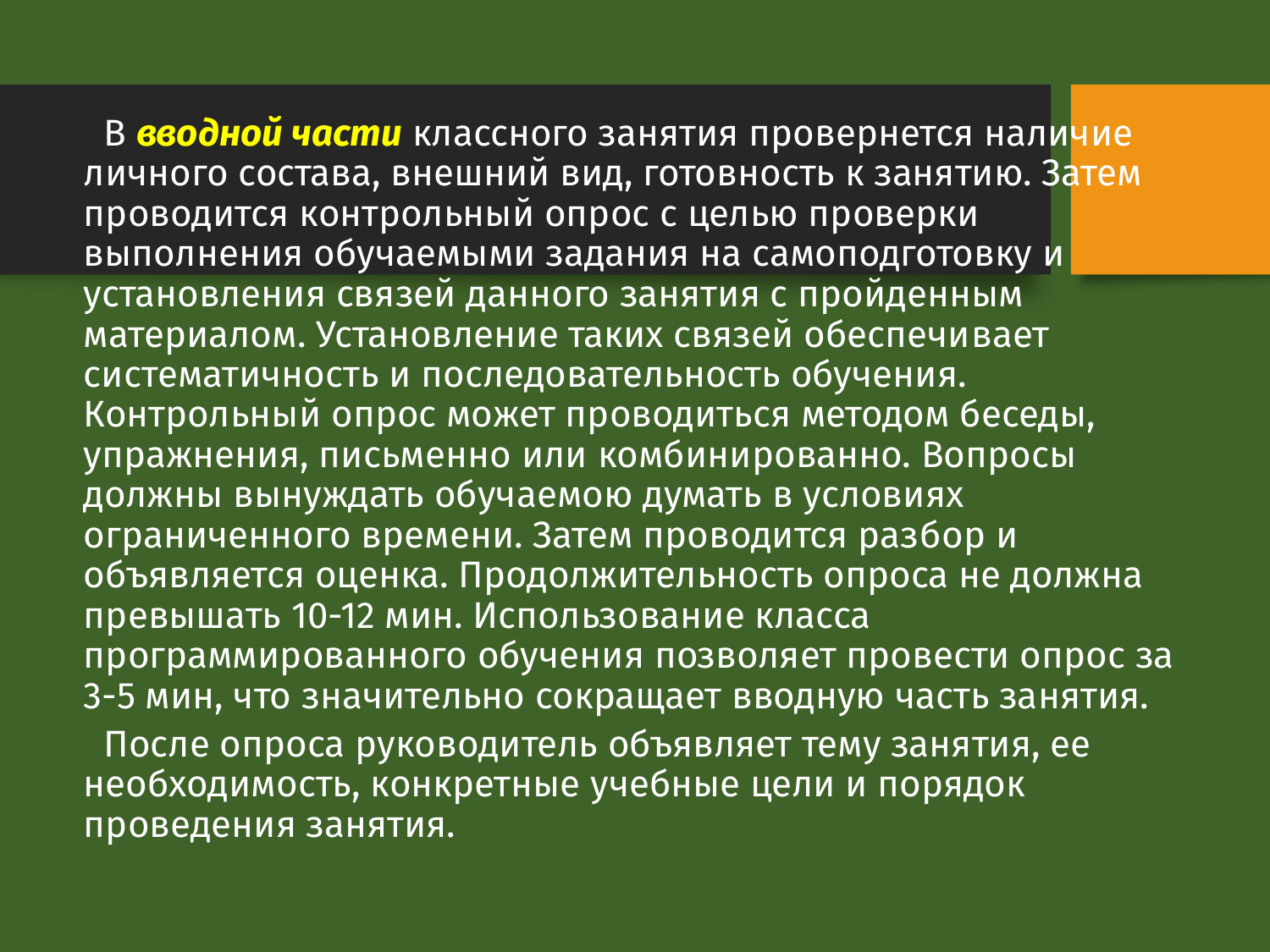

В вводной части классного занятия провернется наличие лич­ного состава, внешний вид, готовность к занятию. Затем проводит­ся контрольный опрос с целью проверки выполнения обучаемыми задания на самоподготовку и установления связей данного занятия с пройденным материалом. Установление таких связей обеспечи­вает систематичность и последовательность обучения. Контрольный опрос может проводиться методом беседы, упражнения, письмен­но или комбинированно. Вопросы должны вынуждать обучаемою думать в условиях ограниченного времени. Затем проводится раз­бор и объявляется оценка. Продолжительность опроса не должна превышать 10-12 мин. Использование класса программированного обучения позволяет провести опрос за 3-5 мин, что значительно сокращает вводную часть занятия.
  После опроса руководитель объявляет тему занятия, ее необходи­мость, конкретные учебные цели и порядок проведения занятия.